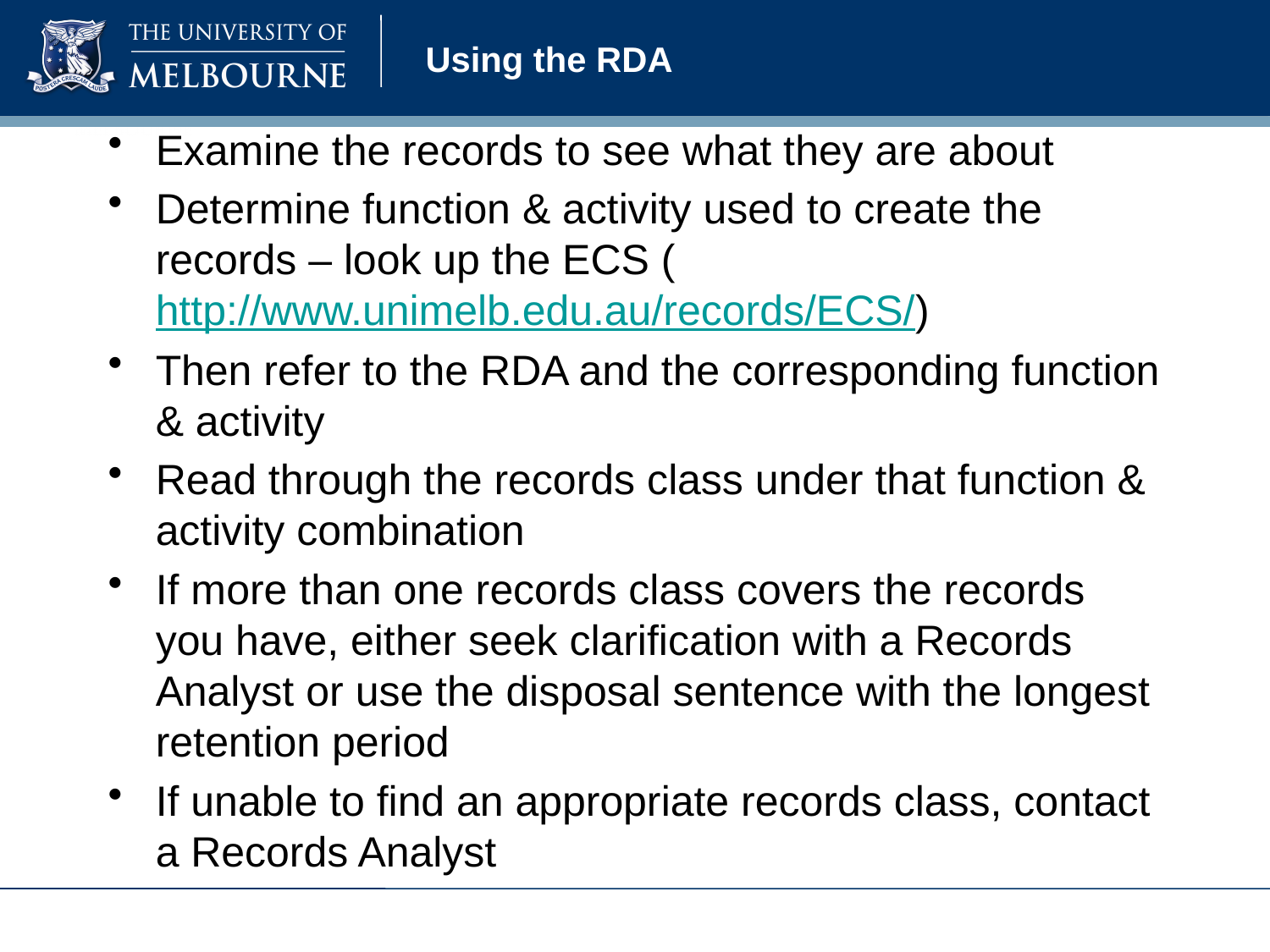

# Using the RDA
Examine the records to see what they are about
Determine function & activity used to create the records – look up the ECS (http://www.unimelb.edu.au/records/ECS/)
Then refer to the RDA and the corresponding function & activity
Read through the records class under that function & activity combination
If more than one records class covers the records you have, either seek clarification with a Records Analyst or use the disposal sentence with the longest retention period
If unable to find an appropriate records class, contact a Records Analyst